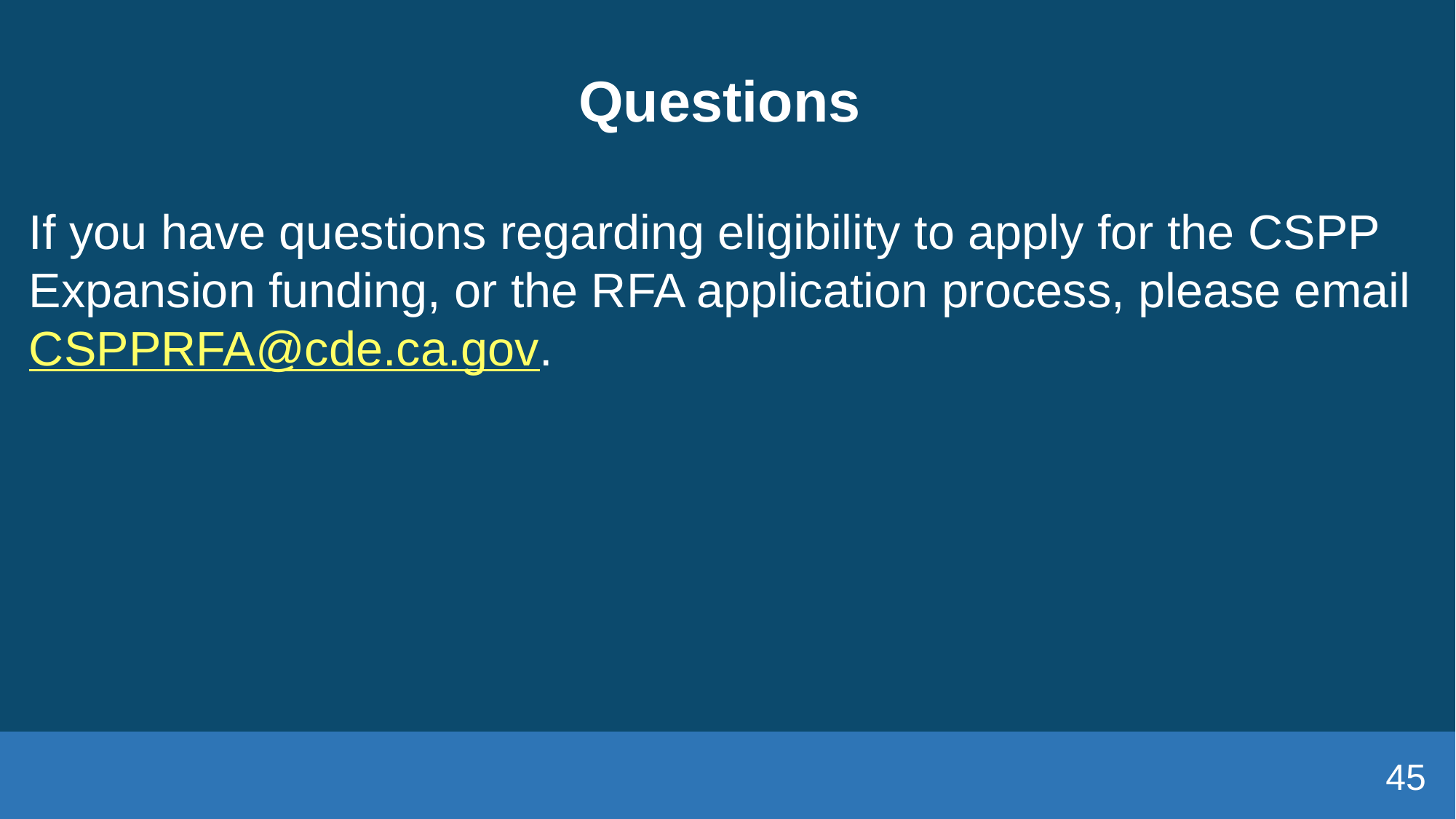

# Questions
If you have questions regarding eligibility to apply for the CSPP Expansion funding, or the RFA application process, please email CSPPRFA@cde.ca.gov.
45